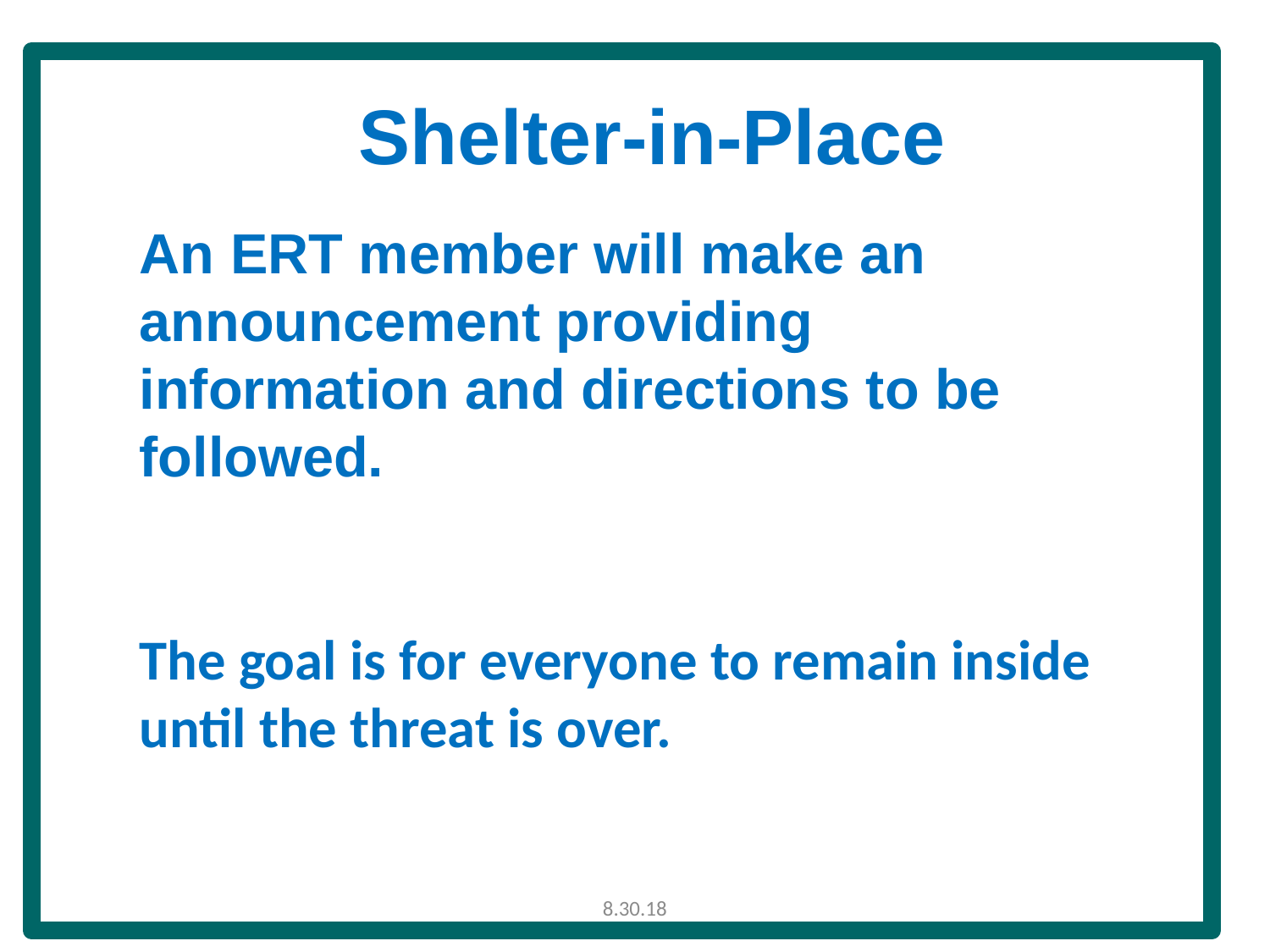

Shelter-in-Place

An ERT member will make an announcement providing information and directions to be followed.

The goal is for everyone to remain inside until the threat is over.

8.30.18